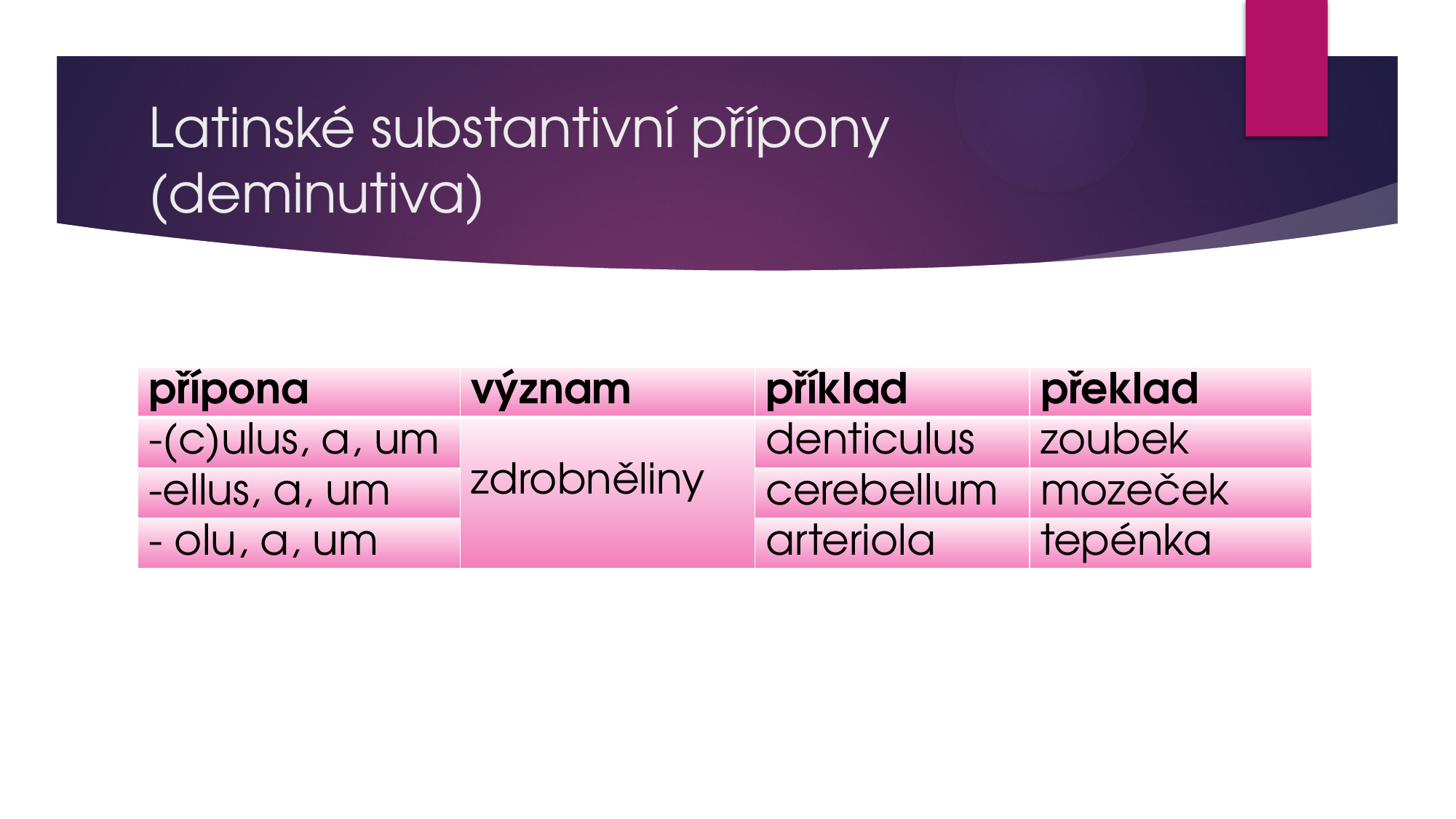

# Latinské substantivní přípony (deminutiva)
| přípona | význam | příklad | překlad |
| --- | --- | --- | --- |
| -(c)ulus, a, um | zdrobněliny | denticulus | zoubek |
| -ellus, a, um |  | cerebellum | mozeček |
| - olu, a, um |  | arteriola | tepénka |